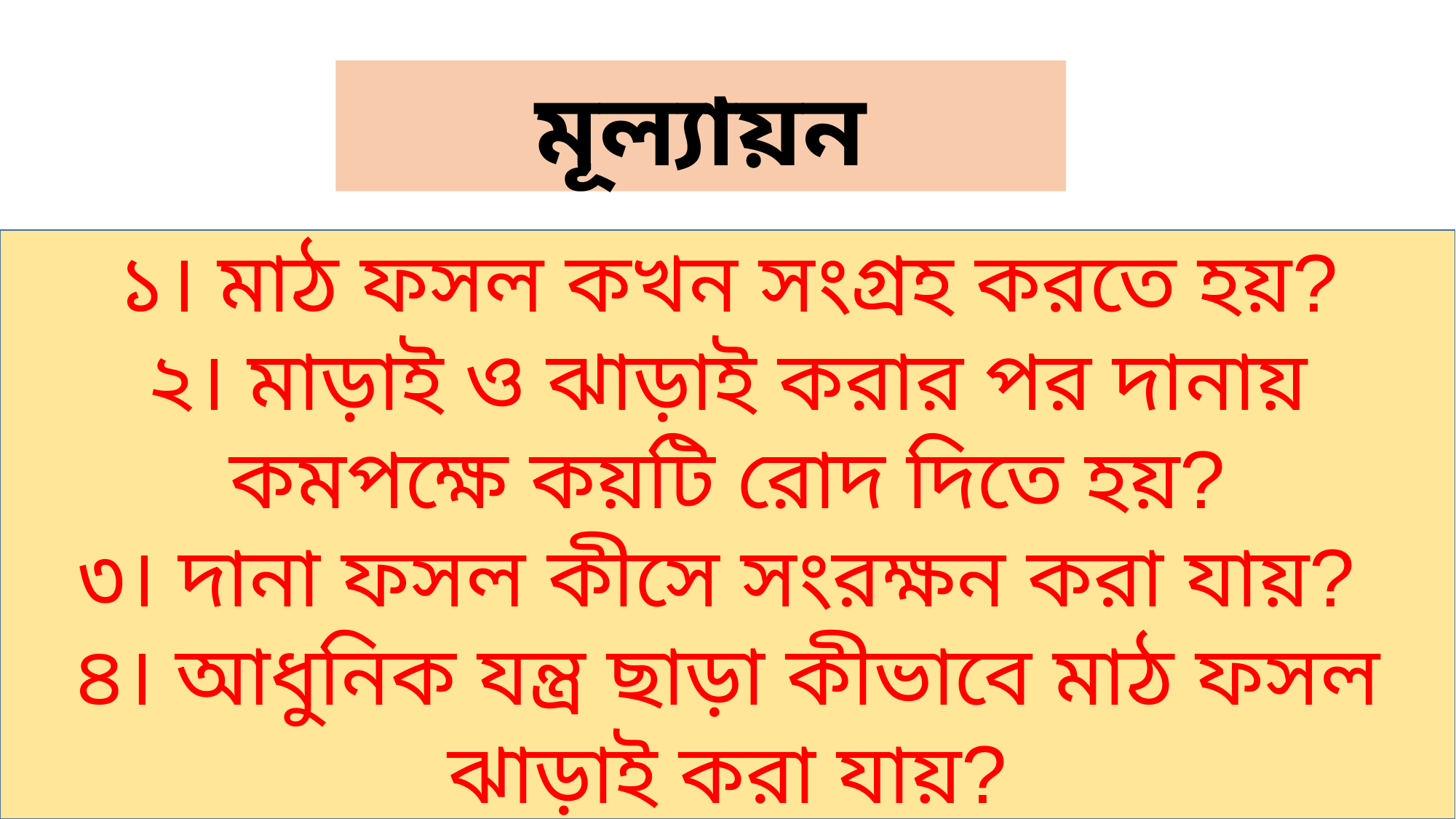

মূল্যায়ন
১। মাঠ ফসল কখন সংগ্রহ করতে হয়?
২। মাড়াই ও ঝাড়াই করার পর দানায় কমপক্ষে কয়টি রোদ দিতে হয়?
৩। দানা ফসল কীসে সংরক্ষন করা যায়?
৪। আধুনিক যন্ত্র ছাড়া কীভাবে মাঠ ফসল ঝাড়াই করা যায়?